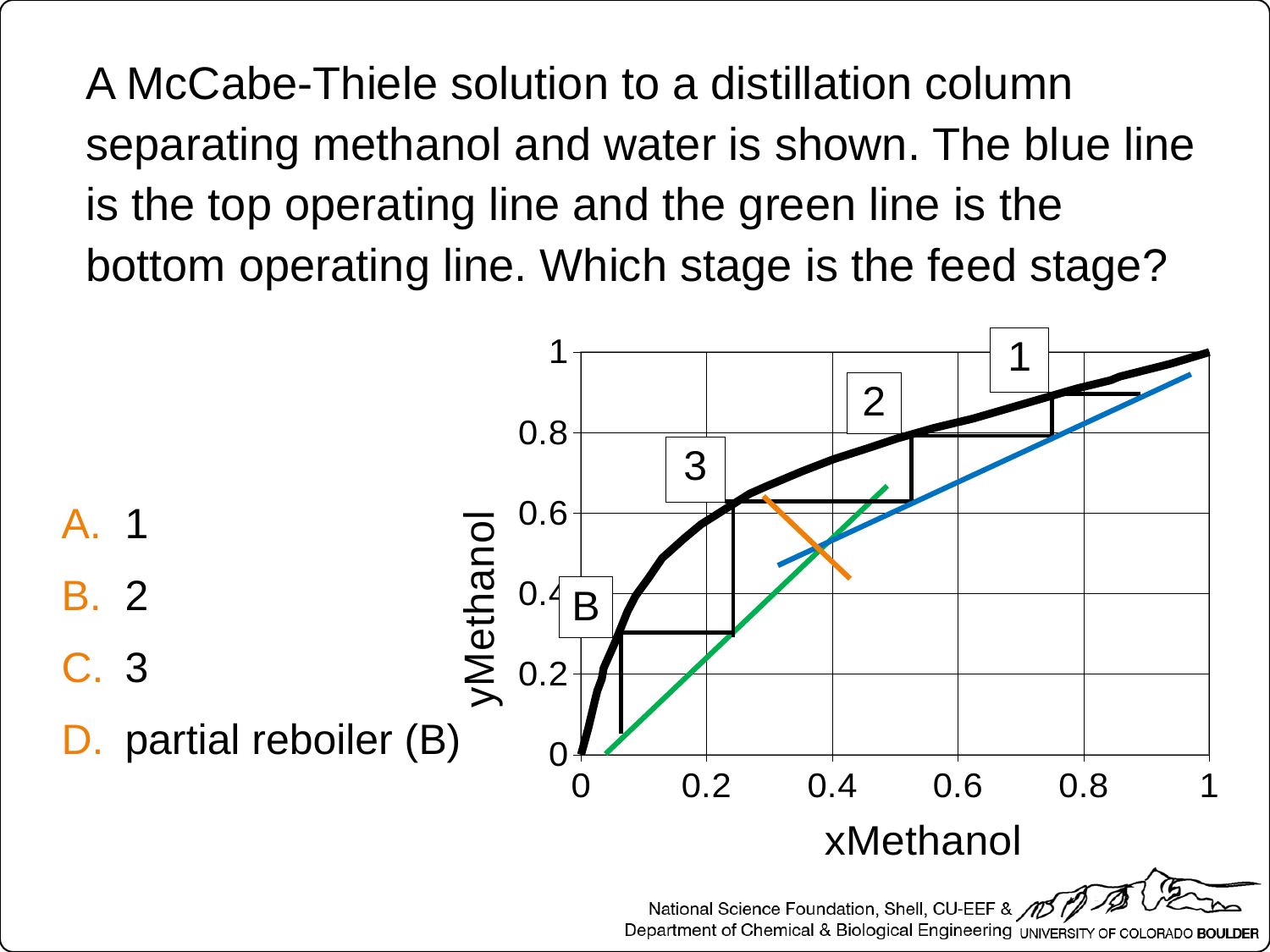

A McCabe-Thiele solution to a distillation column separating methanol and water is shown. The blue line is the top operating line and the green line is the bottom operating line. Which stage is the feed stage?

### Chart

| Category |  |
|---|---|
1
2
3
partial reboiler (B)